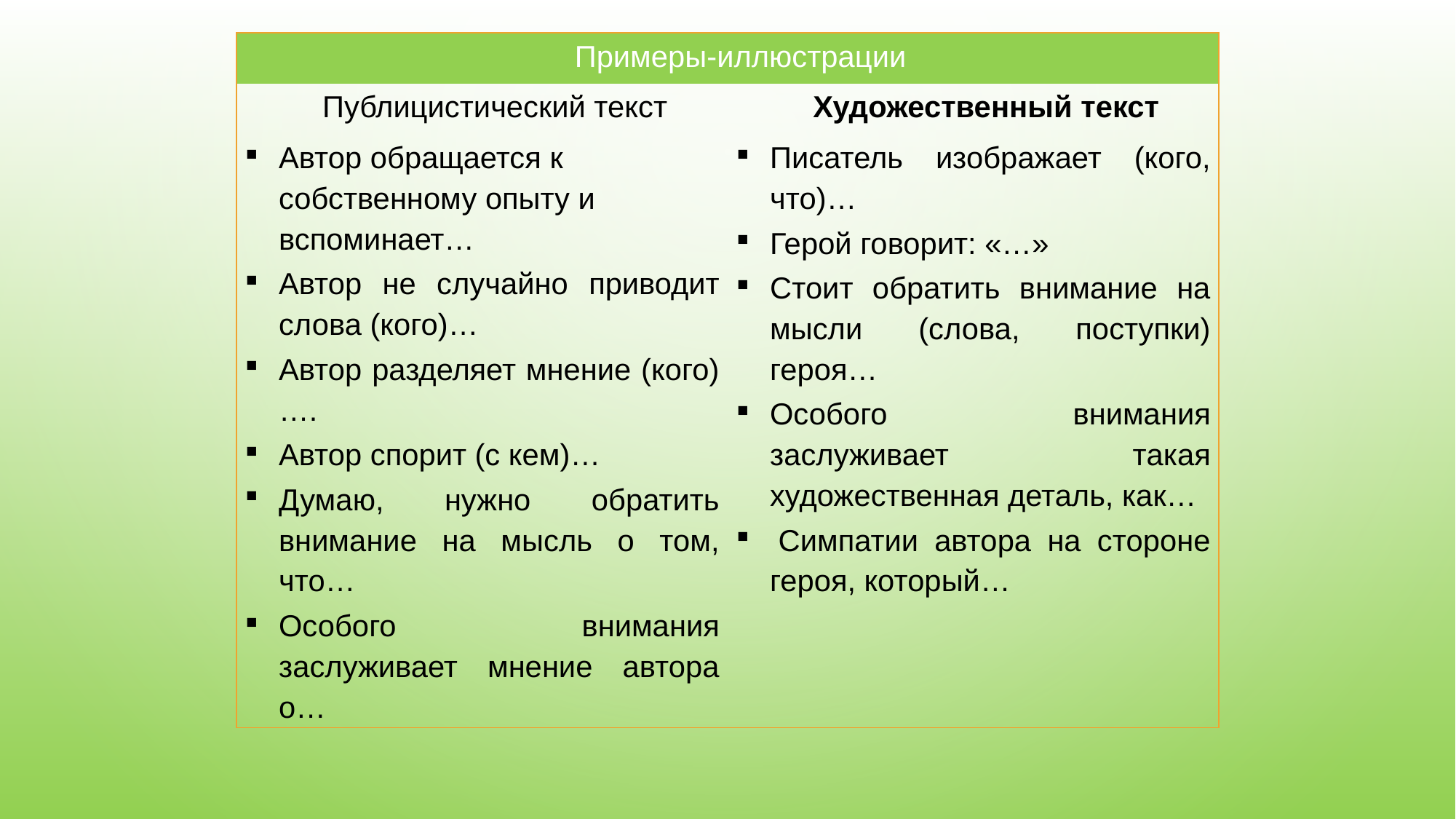

| Примеры-иллюстрации |  |
| --- | --- |
| Публицистический текст | Художественный текст |
| Автор обращается к собственному опыту и вспоминает… Автор не случайно приводит слова (кого)… Автор разделяет мнение (кого)…. Автор спорит (с кем)… Думаю, нужно обратить внимание на мысль о том, что… Особого внимания заслуживает мнение автора о… | Писатель изображает (кого, что)… Герой говорит: «…» Стоит обратить внимание на мысли (слова, поступки) героя… Особого внимания заслуживает такая художественная деталь, как…  Симпатии автора на стороне героя, который… |